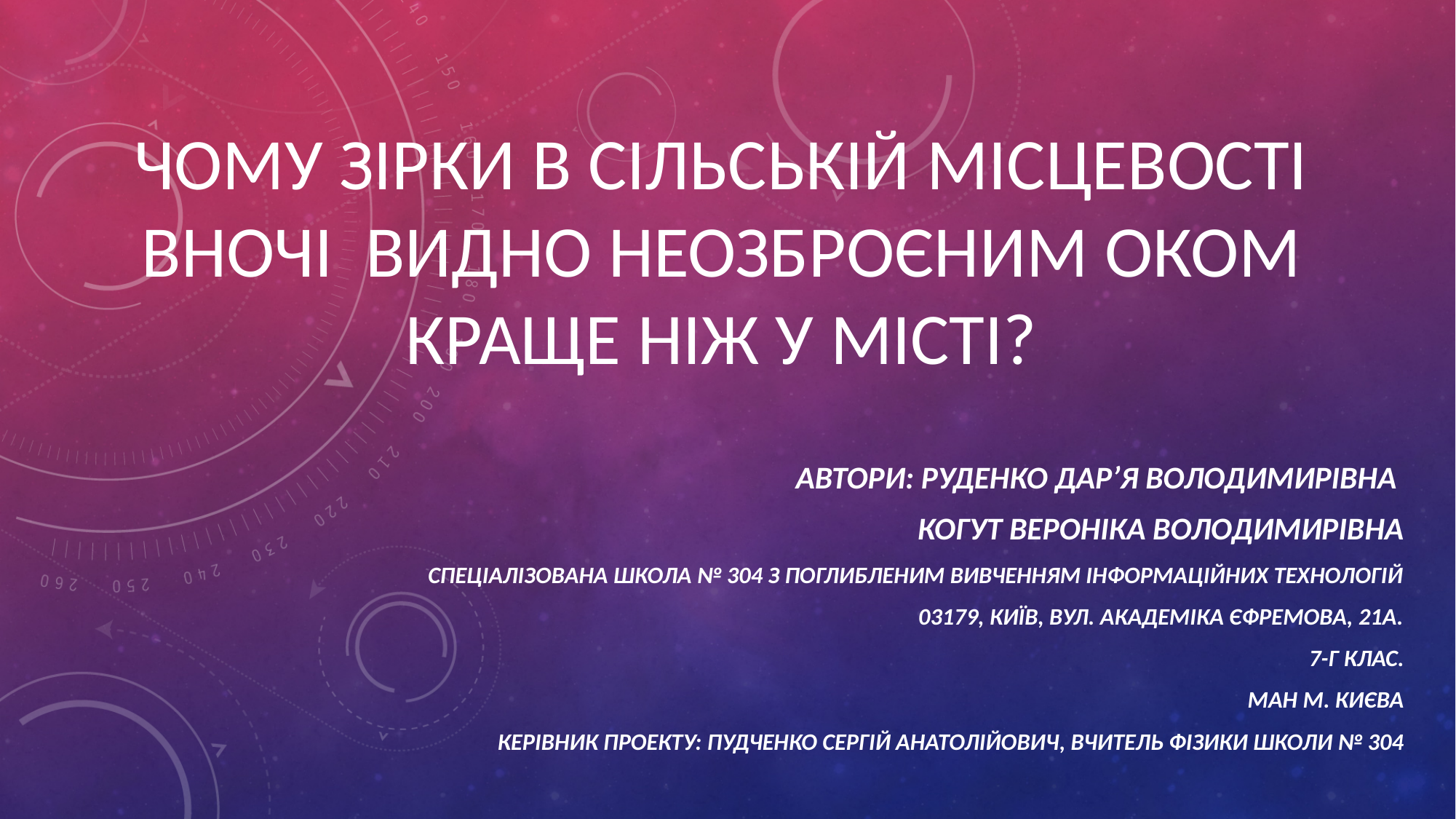

# Чому зірки в сільській місцевості вночі  видно неозброєним оком краще ніж у місті?
Автори: Руденко Дар’я Володимирівна
 Когут Вероніка Володимирівна
Спеціалізована школа № 304 з поглибленим вивченням інформаційних технологій
 03179, Київ, вул. Академіка Єфремова, 21а.
7-Г клас.
МАН м. Києва
Керівник проекту: Пудченко Сергій Анатолійович, вчитель фізики школи № 304